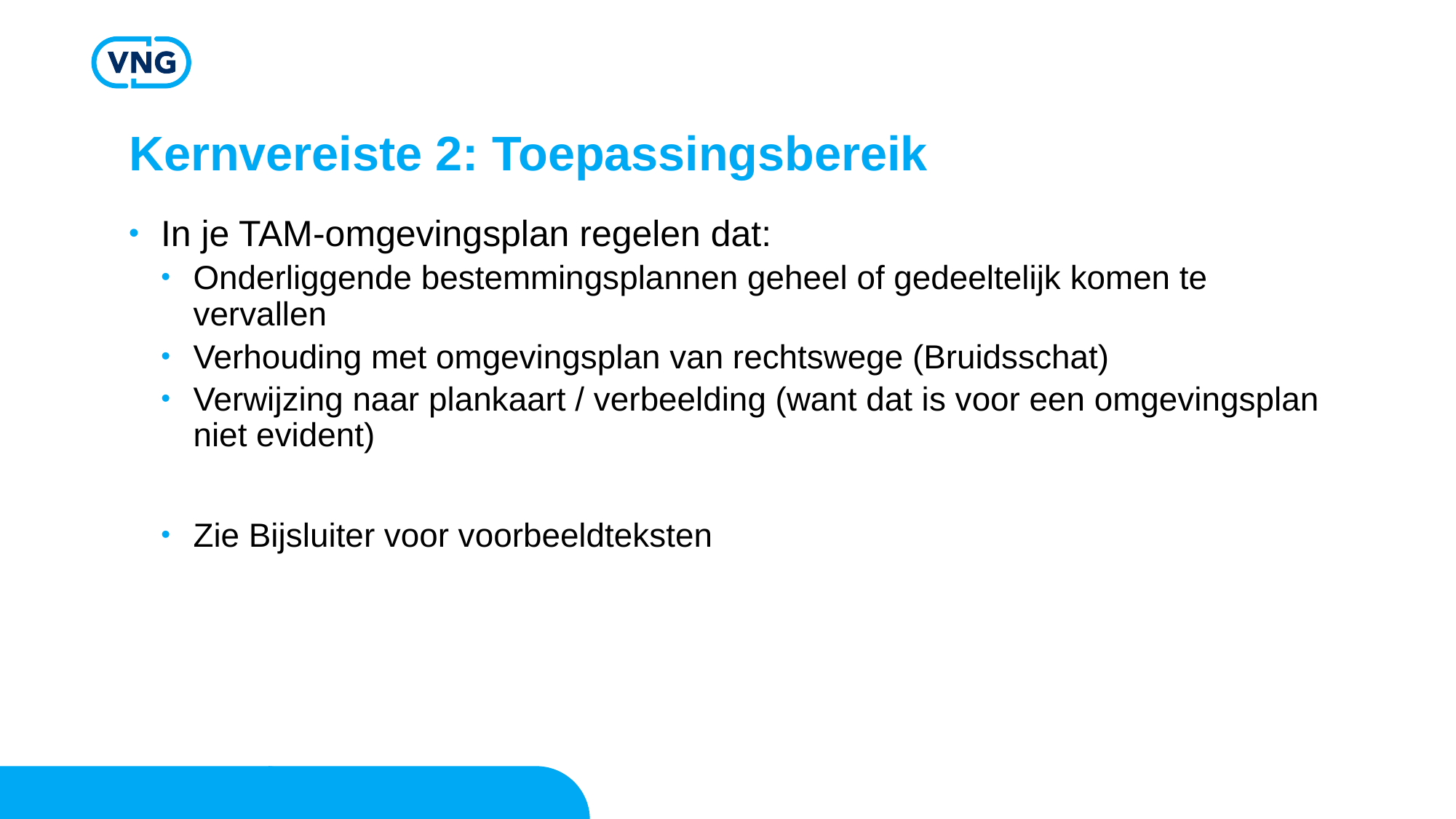

# Kernvereiste 2: Toepassingsbereik
In je TAM-omgevingsplan regelen dat:
Onderliggende bestemmingsplannen geheel of gedeeltelijk komen te vervallen
Verhouding met omgevingsplan van rechtswege (Bruidsschat)
Verwijzing naar plankaart / verbeelding (want dat is voor een omgevingsplan niet evident)

Zie Bijsluiter voor voorbeeldteksten